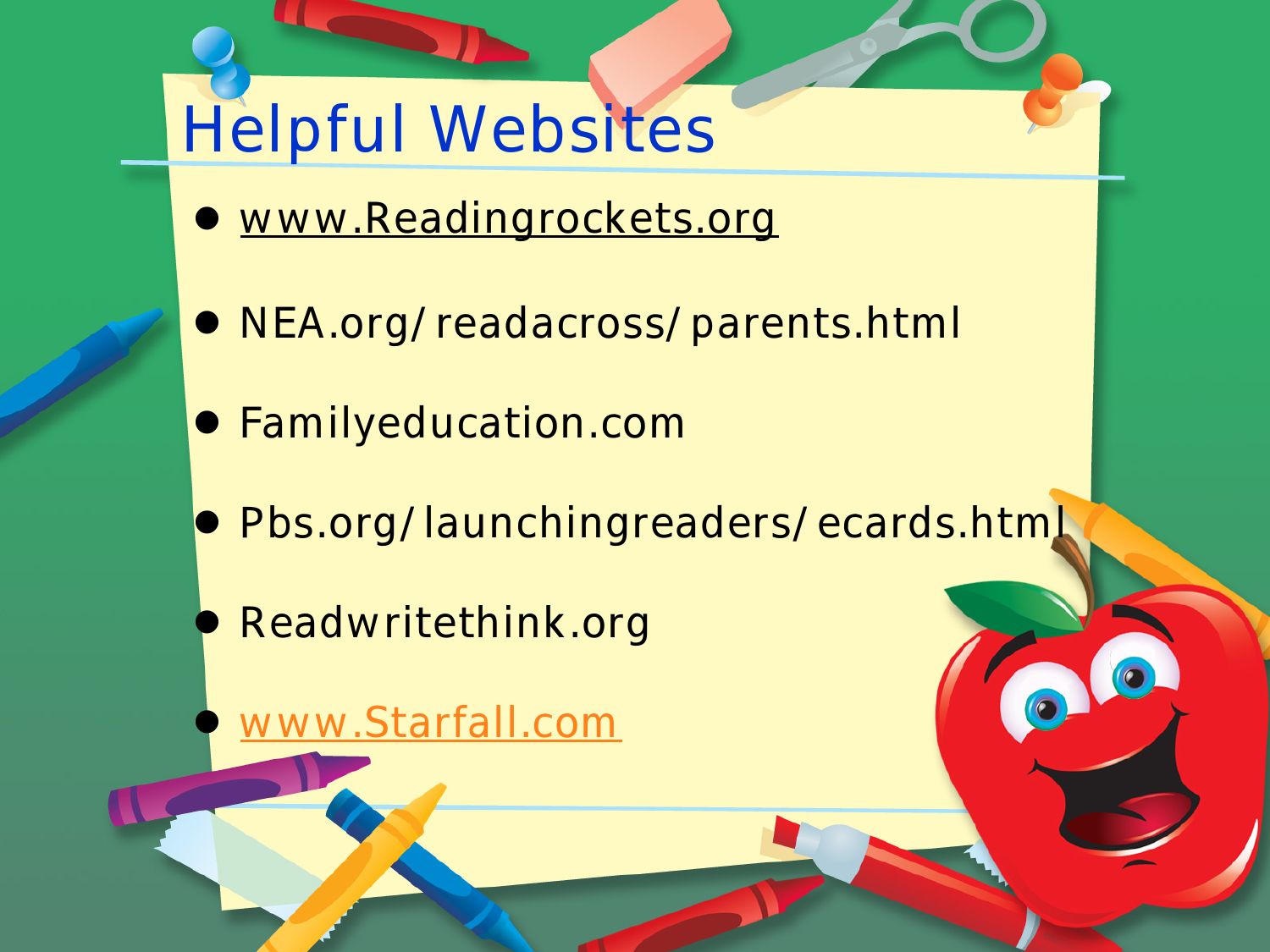

# Helpful Websites
www.Readingrockets.org
NEA.org/readacross/parents.html
Familyeducation.com
Pbs.org/launchingreaders/ecards.html
Readwritethink.org
www.Starfall.com